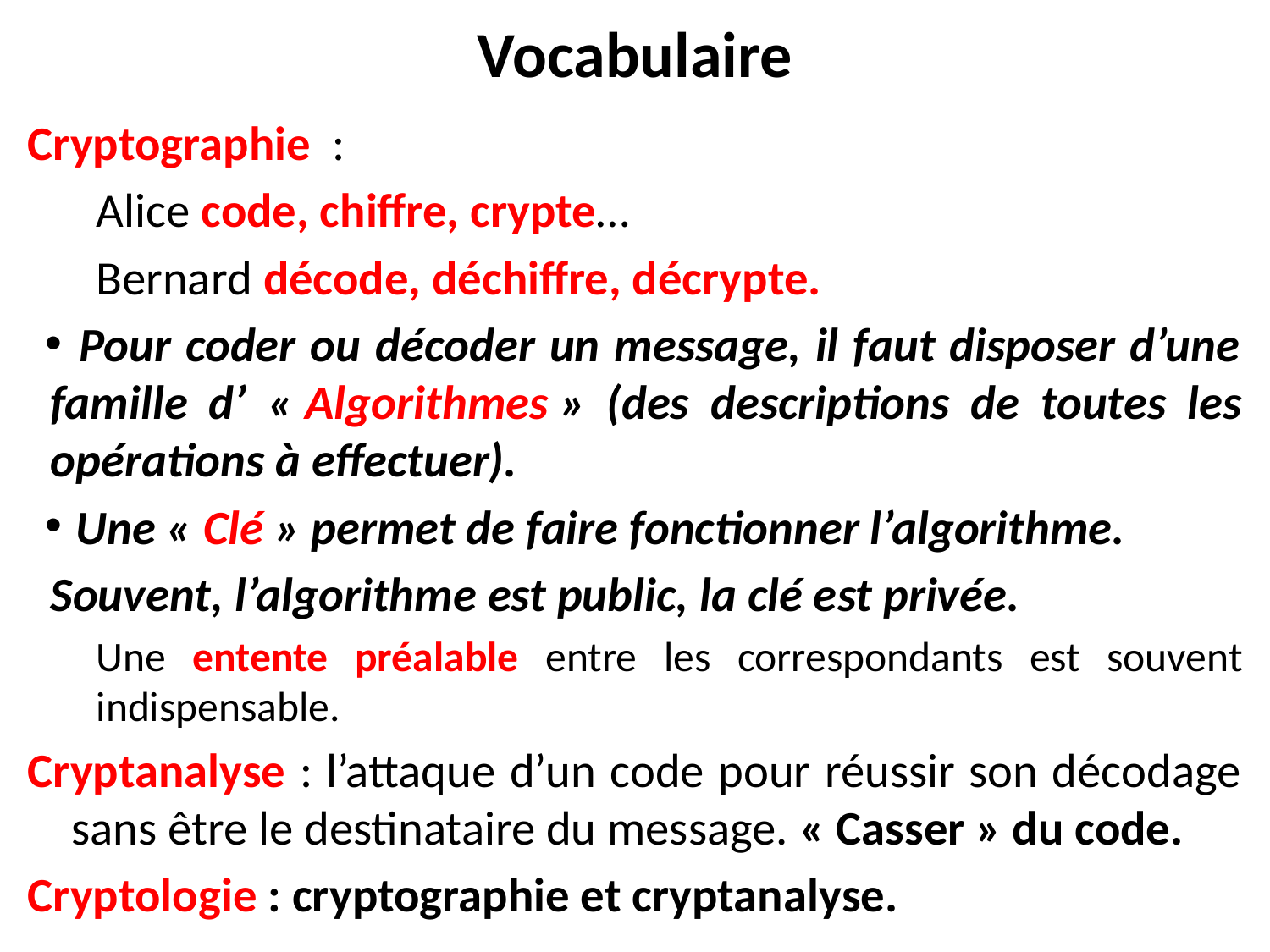

# Vocabulaire
Cryptographie  :
Alice code, chiffre, crypte…
Bernard décode, déchiffre, décrypte.
 Pour coder ou décoder un message, il faut disposer d’une famille d’ « Algorithmes » (des descriptions de toutes les opérations à effectuer).
 Une « Clé » permet de faire fonctionner l’algorithme.
Souvent, l’algorithme est public, la clé est privée.
Une entente préalable entre les correspondants est souvent indispensable.
Cryptanalyse : l’attaque d’un code pour réussir son décodage sans être le destinataire du message. « Casser » du code.
Cryptologie : cryptographie et cryptanalyse.